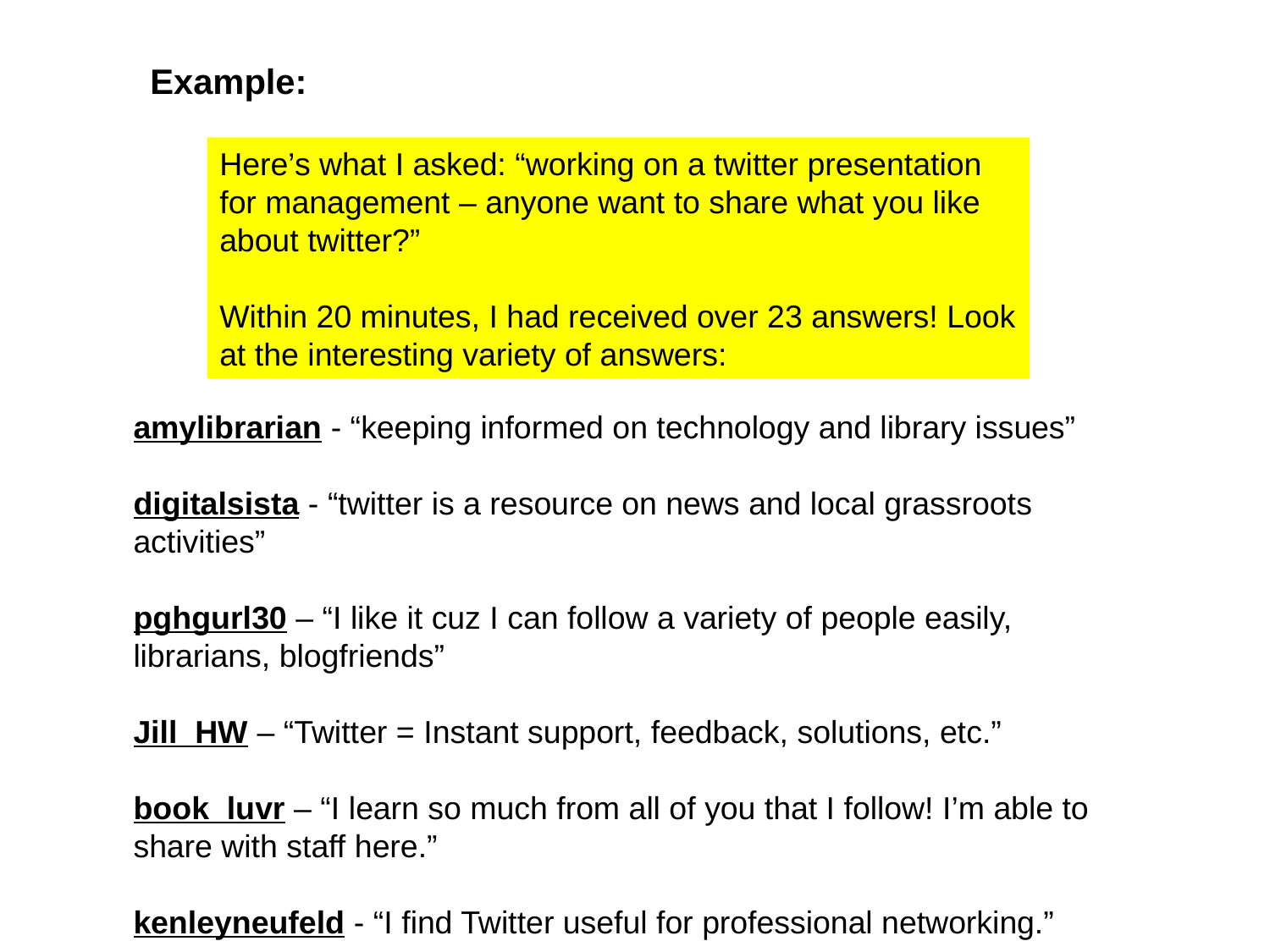

Example:
Here’s what I asked: “working on a twitter presentation for management – anyone want to share what you like about twitter?”

Within 20 minutes, I had received over 23 answers! Look at the interesting variety of answers:
amylibrarian - “keeping informed on technology and library issues”

digitalsista - “twitter is a resource on news and local grassroots activities”

pghgurl30 – “I like it cuz I can follow a variety of people easily, librarians, blogfriends”

Jill_HW – “Twitter = Instant support, feedback, solutions, etc.”

book_luvr – “I learn so much from all of you that I follow! I’m able to share with staff here.”

kenleyneufeld - “I find Twitter useful for professional networking.”